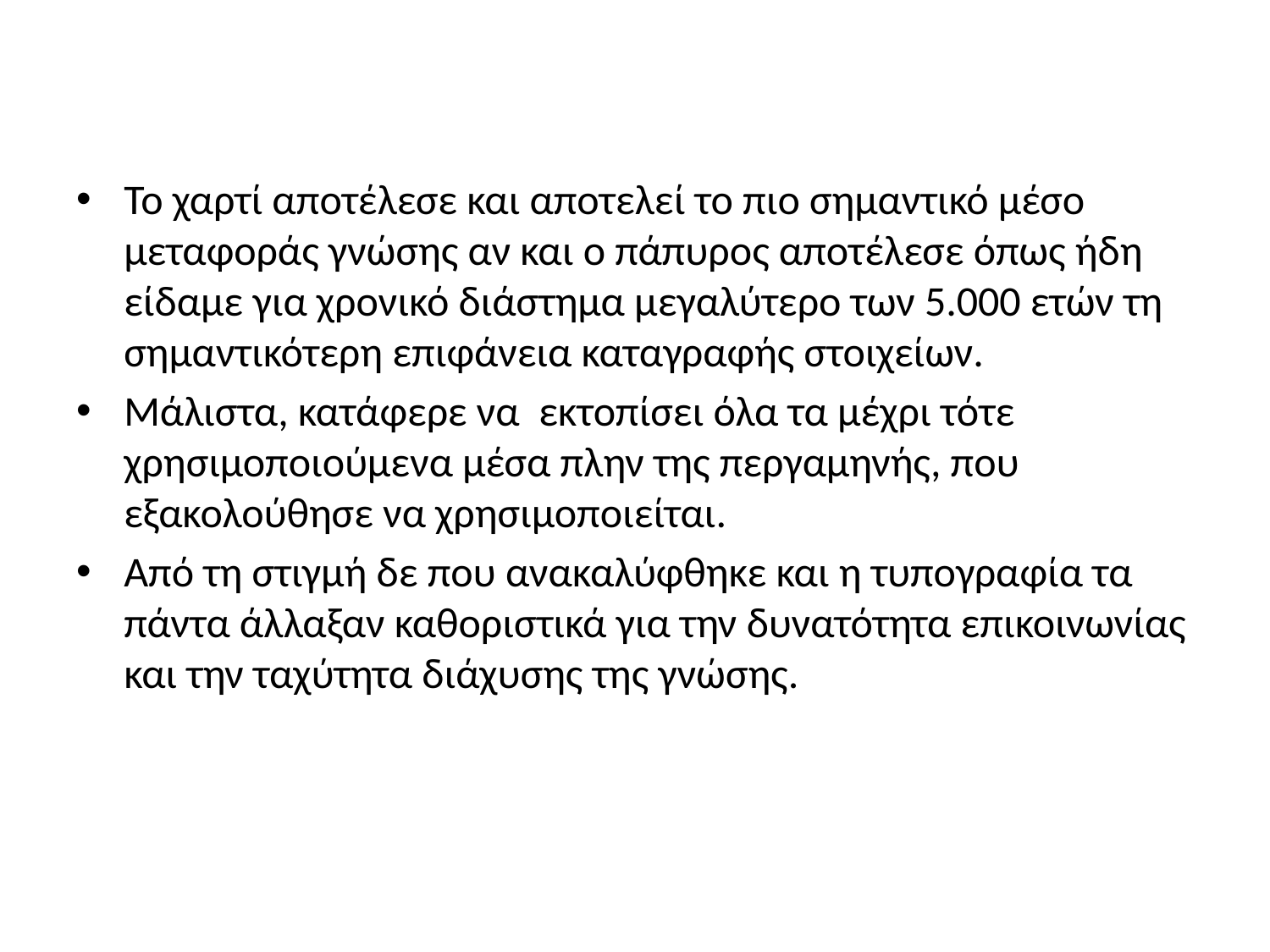

#
Το χαρτί αποτέλεσε και αποτελεί το πιο σημαντικό μέσο μεταφοράς γνώσης αν και ο πάπυρος αποτέλεσε όπως ήδη είδαμε για χρονικό διάστημα μεγαλύτερο των 5.000 ετών τη σημαντικότερη επιφάνεια καταγραφής στοιχείων.
Μάλιστα, κατάφερε να  εκτοπίσει όλα τα μέχρι τότε χρησιμοποιούμενα μέσα πλην της περγαμηνής, που εξακολούθησε να χρησιμοποιείται.
Από τη στιγμή δε που ανακαλύφθηκε και η τυπογραφία τα πάντα άλλαξαν καθοριστικά για την δυνατότητα επικοινωνίας και την ταχύτητα διάχυσης της γνώσης.